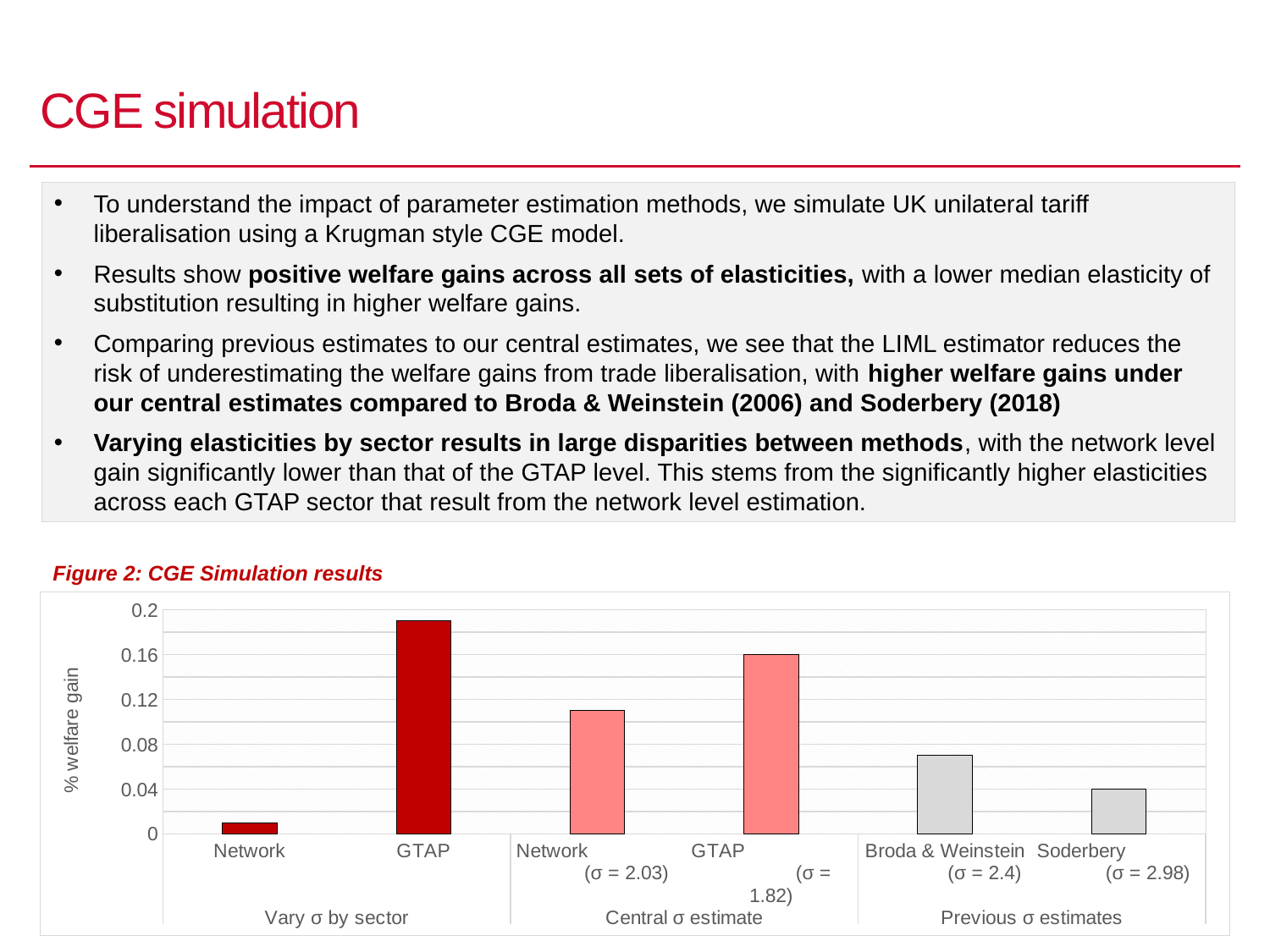

# CGE simulation

To understand the impact of parameter estimation methods, we simulate UK unilateral tariff liberalisation using a Krugman style CGE model.
Results show positive welfare gains across all sets of elasticities, with a lower median elasticity of substitution resulting in higher welfare gains.
Comparing previous estimates to our central estimates, we see that the LIML estimator reduces the risk of underestimating the welfare gains from trade liberalisation, with higher welfare gains under our central estimates compared to Broda & Weinstein (2006) and Soderbery (2018)
Varying elasticities by sector results in large disparities between methods, with the network level gain significantly lower than that of the GTAP level. This stems from the significantly higher elasticities across each GTAP sector that result from the network level estimation.
Figure 2: CGE Simulation results

### Chart

| Category | Welfare gain |
|---|---|
| Network | 0.01 |
| GTAP | 0.19 |
| Network                             (σ = 2.03) | 0.11 |
| GTAP                                     (σ = 1.82) | 0.16 |
| Broda & Weinstein                (σ = 2.4) | 0.07 |
| Soderbery                          (σ = 2.98) | 0.04 |